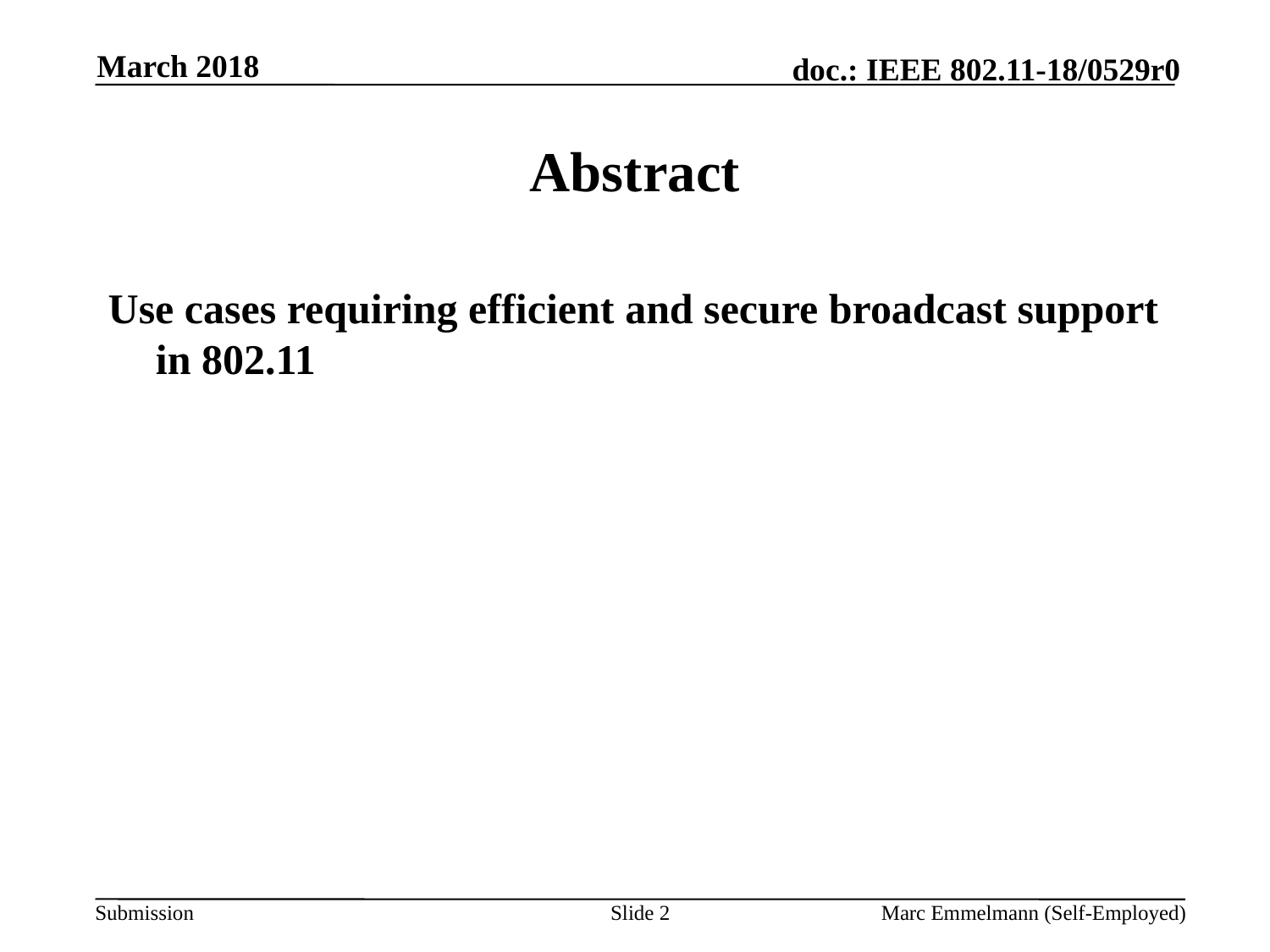

March 2018
# Abstract
Use cases requiring efficient and secure broadcast support in 802.11
Slide 2
Marc Emmelmann (Self-Employed)